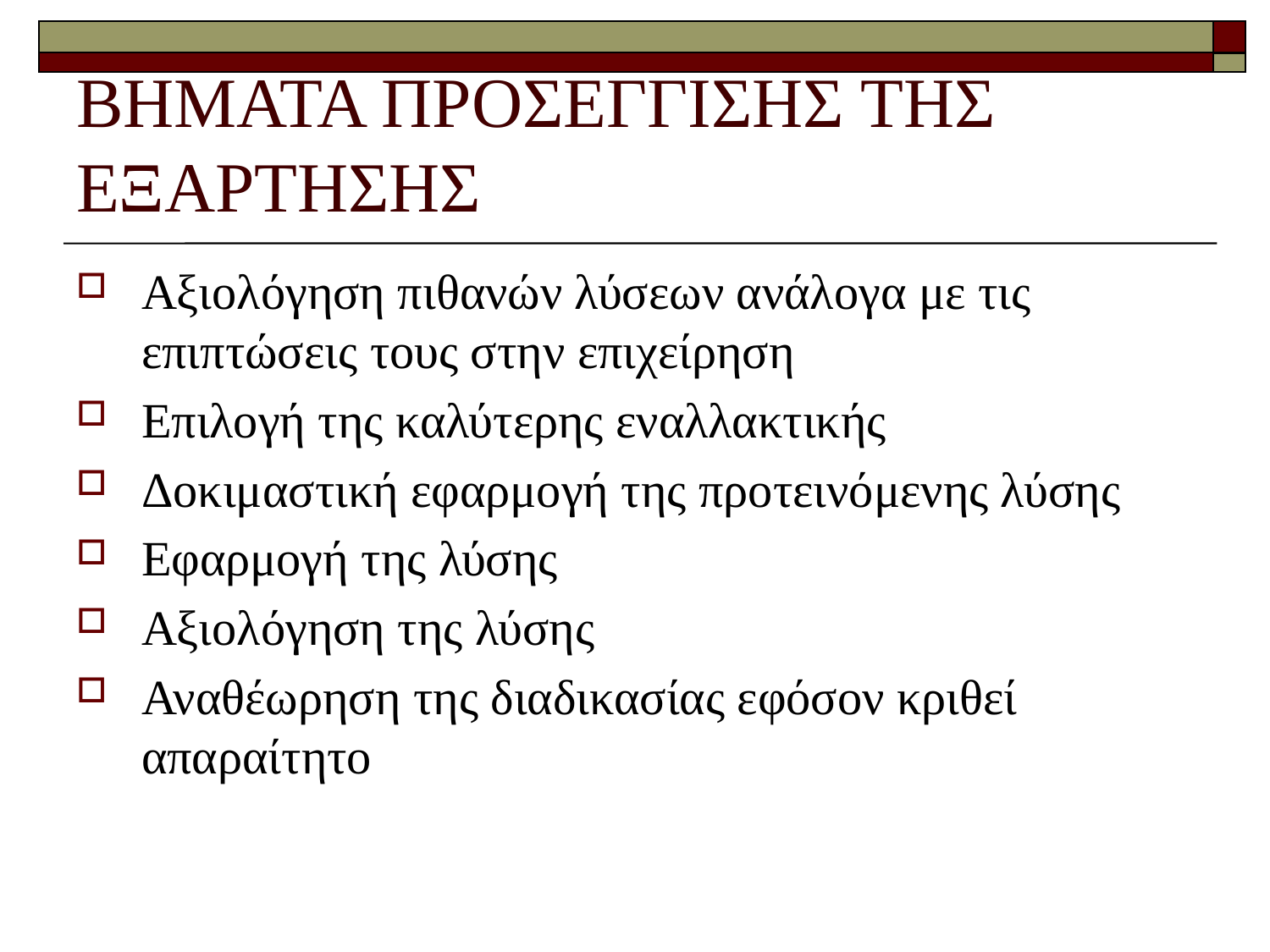

# ΒΗΜΑΤΑ ΠΡΟΣΕΓΓΙΣΗΣ ΤΗΣ ΕΞΑΡΤΗΣΗΣ
Αξιολόγηση πιθανών λύσεων ανάλογα με τις επιπτώσεις τους στην επιχείρηση
Επιλογή της καλύτερης εναλλακτικής
Δοκιμαστική εφαρμογή της προτεινόμενης λύσης
Εφαρμογή της λύσης
Αξιολόγηση της λύσης
Αναθέωρηση της διαδικασίας εφόσον κριθεί απαραίτητο